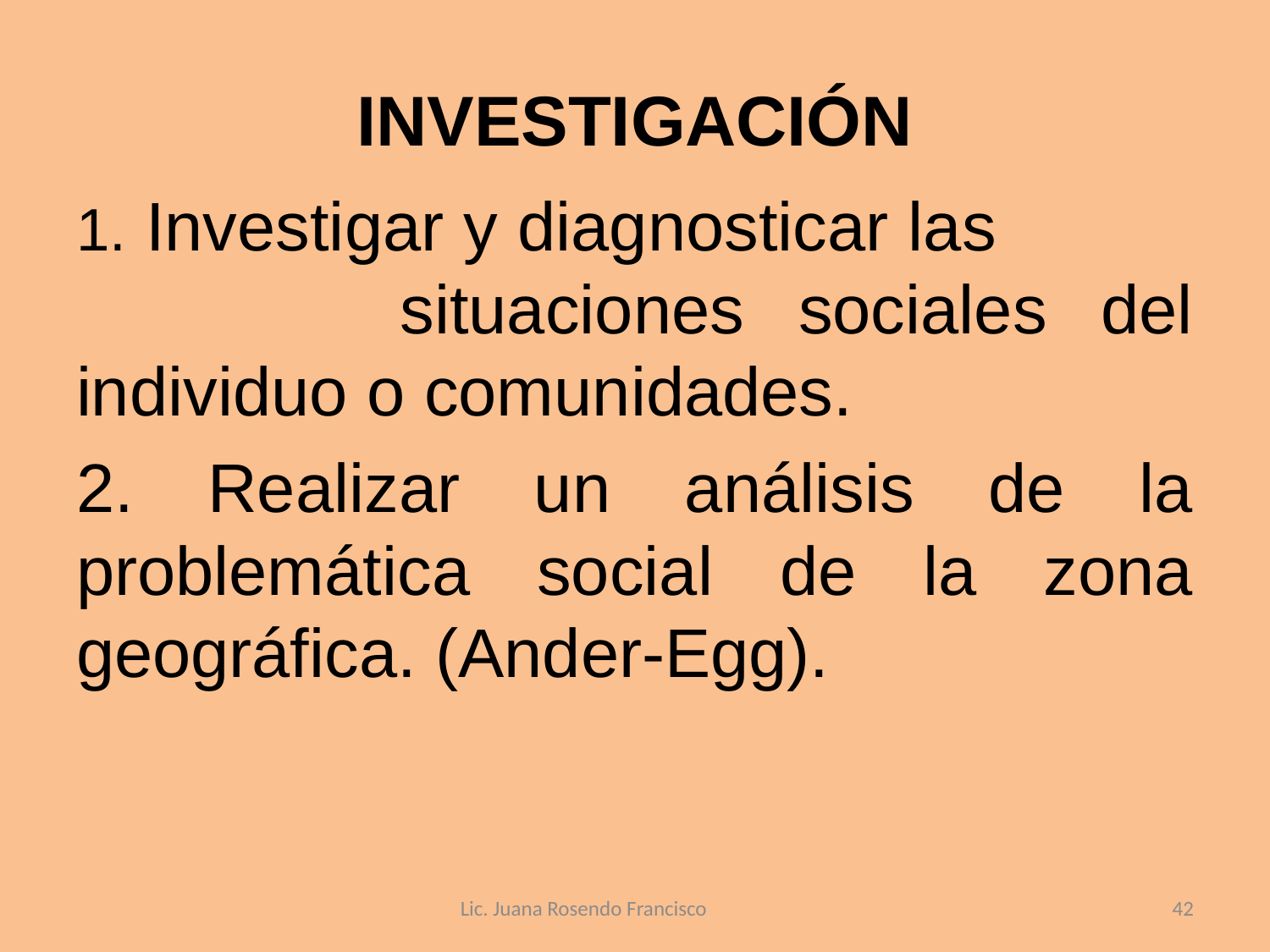

# INVESTIGACIÓN
1. Investigar y diagnosticar las                 situaciones sociales del individuo o comunidades.
2. Realizar un análisis de la problemática social de la zona geográfica. (Ander-Egg).

Lic. Juana Rosendo Francisco
42